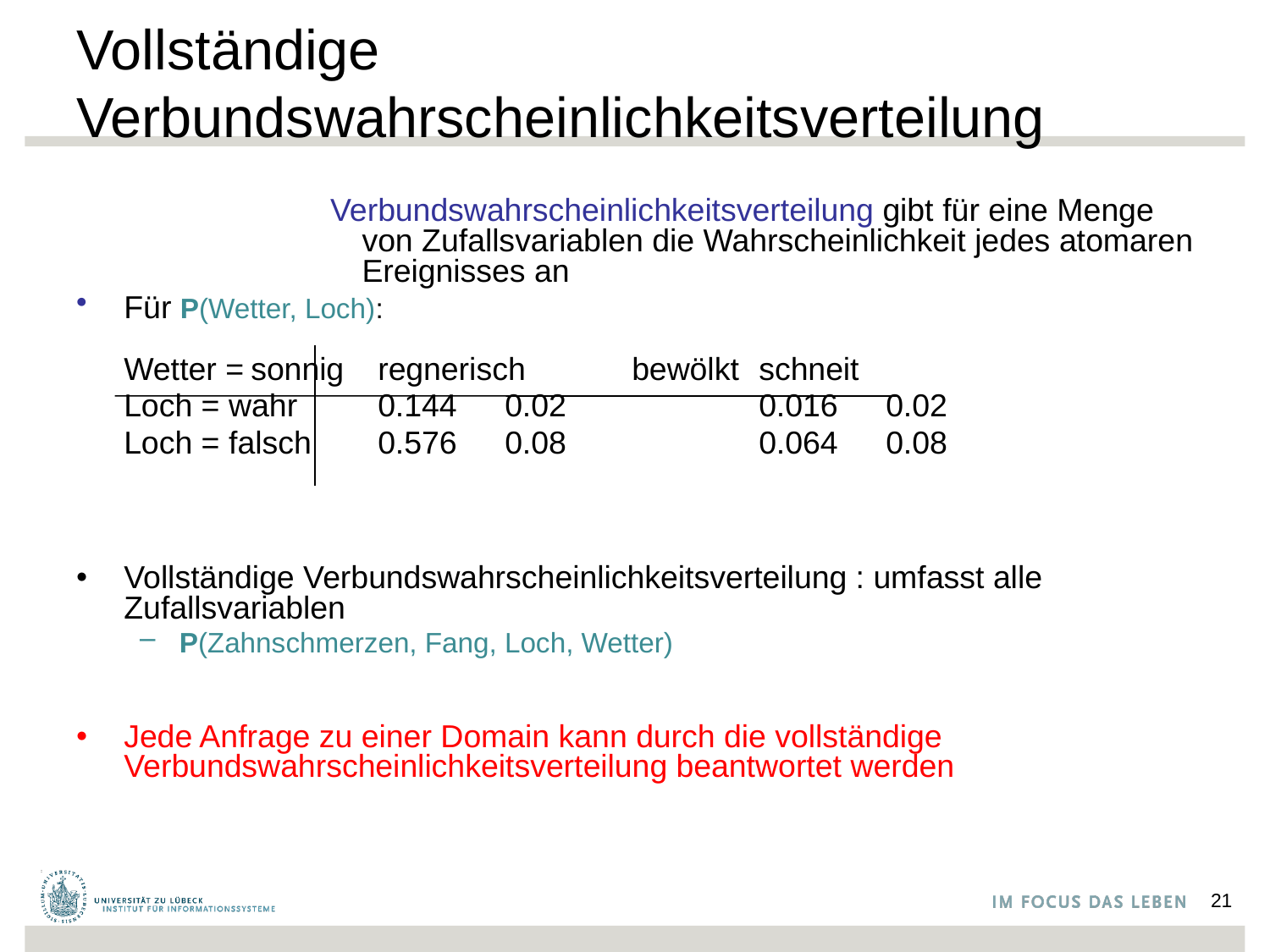

# Vollständige Verbundswahrscheinlichkeitsverteilung

Verbundswahrscheinlichkeitsverteilung gibt für eine Menge von Zufallsvariablen die Wahrscheinlichkeit jedes atomaren Ereignisses an
Für P(Wetter, Loch):

	Wetter =	sonnig	regnerisch	bewölkt	schneit
	Loch = wahr 	0.144	0.02 		0.016 	0.02
	Loch = falsch	0.576	0.08 		0.064 	0.08

Vollständige Verbundswahrscheinlichkeitsverteilung : umfasst alle Zufallsvariablen
P(Zahnschmerzen, Fang, Loch, Wetter)

Jede Anfrage zu einer Domain kann durch die vollständige Verbundswahrscheinlichkeitsverteilung beantwortet werden

21